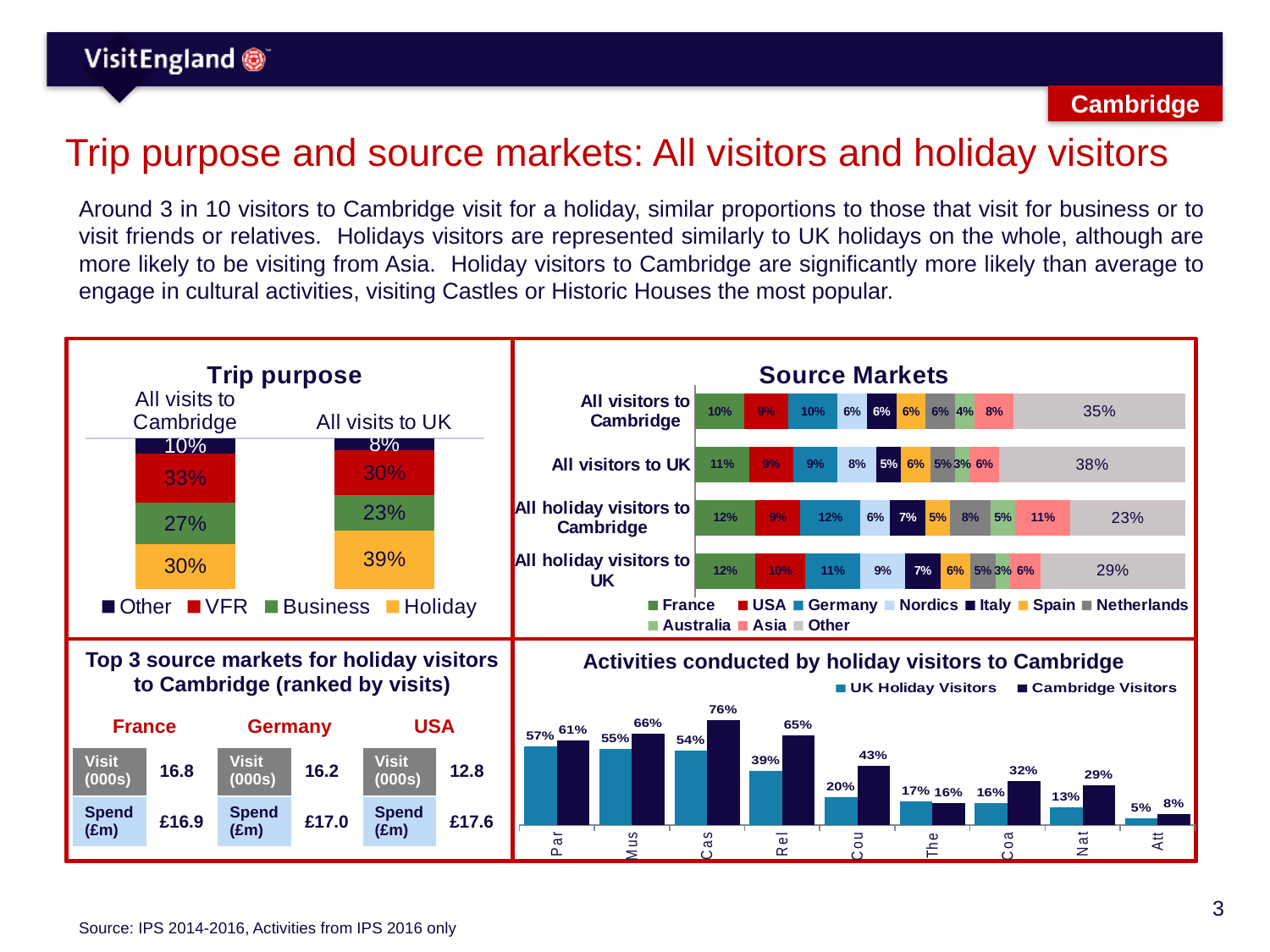

Cambridge
# Trip purpose and source markets: All visitors and holiday visitors
Around 3 in 10 visitors to Cambridge visit for a holiday, similar proportions to those that visit for business or to visit friends or relatives.  Holidays visitors are represented similarly to UK holidays on the whole, although are more likely to be visiting from Asia.  Holiday visitors to Cambridge are significantly more likely than average to engage in cultural activities, visiting Castles or Historic Houses the most popular.

### Chart: Trip purpose

| Category | Other | VFR | Business | Holiday |
|---|---|---|---|---|
| All visits to Cambridge | 0.1 | 0.33 | 0.27 | 0.3 |
| All visits to UK | 0.08 | 0.3 | 0.23 | 0.39 |

### Chart: Source Markets

| Category | France | USA | Germany | Nordics | Italy | Spain | Netherlands | Australia | Asia | Other |
|---|---|---|---|---|---|---|---|---|---|---|
| All visitors to Cambridge | 0.1 | 0.09 | 0.1 | 0.06 | 0.06 | 0.06 | 0.06 | 0.04 | 0.08 | 0.35 |
| All visitors to UK | 0.11 | 0.09 | 0.09 | 0.08 | 0.05 | 0.06 | 0.05 | 0.03 | 0.06 | 0.38 |
| All holiday visitors to Cambridge | 0.12 | 0.09 | 0.12 | 0.06 | 0.07 | 0.05 | 0.08 | 0.05 | 0.11 | 0.23 |
| All holiday visitors to UK | 0.12 | 0.1 | 0.11 | 0.09 | 0.07 | 0.06 | 0.05 | 0.03 | 0.06 | 0.29 |

Top 3 source markets for holiday visitors to Cambridge (ranked by visits)
Activities conducted by holiday visitors to Cambridge

### Chart

| Category | UK Holiday Visitors | Cambridge Visitors |
|---|---|---|
| Parks or gardens | 0.57 | 0.61 |
| Museums/Galleries | 0.55 | 0.66 |
| Castles/Historic Houses | 0.54 | 0.76 |
| Religious buildings | 0.39 | 0.65 |
| Countryside/villages | 0.2 | 0.43 |
| Theatre/Musical | 0.17 | 0.16 |
| Coast or beaches | 0.16 | 0.32 |
| National Park | 0.13 | 0.29 |
| Attend a festival | 0.05 | 0.08 |
| France |  | Germany |  | USA |  |
| --- | --- | --- | --- | --- | --- |
| Visit (000s) | 16.8 | Visit (000s) | 16.2 | Visit (000s) | 12.8 |
| Spend (£m) | £16.9 | Spend (£m) | £17.0 | Spend (£m) | £17.6 |
Source: IPS 2014-2016, Activities from IPS 2016 only